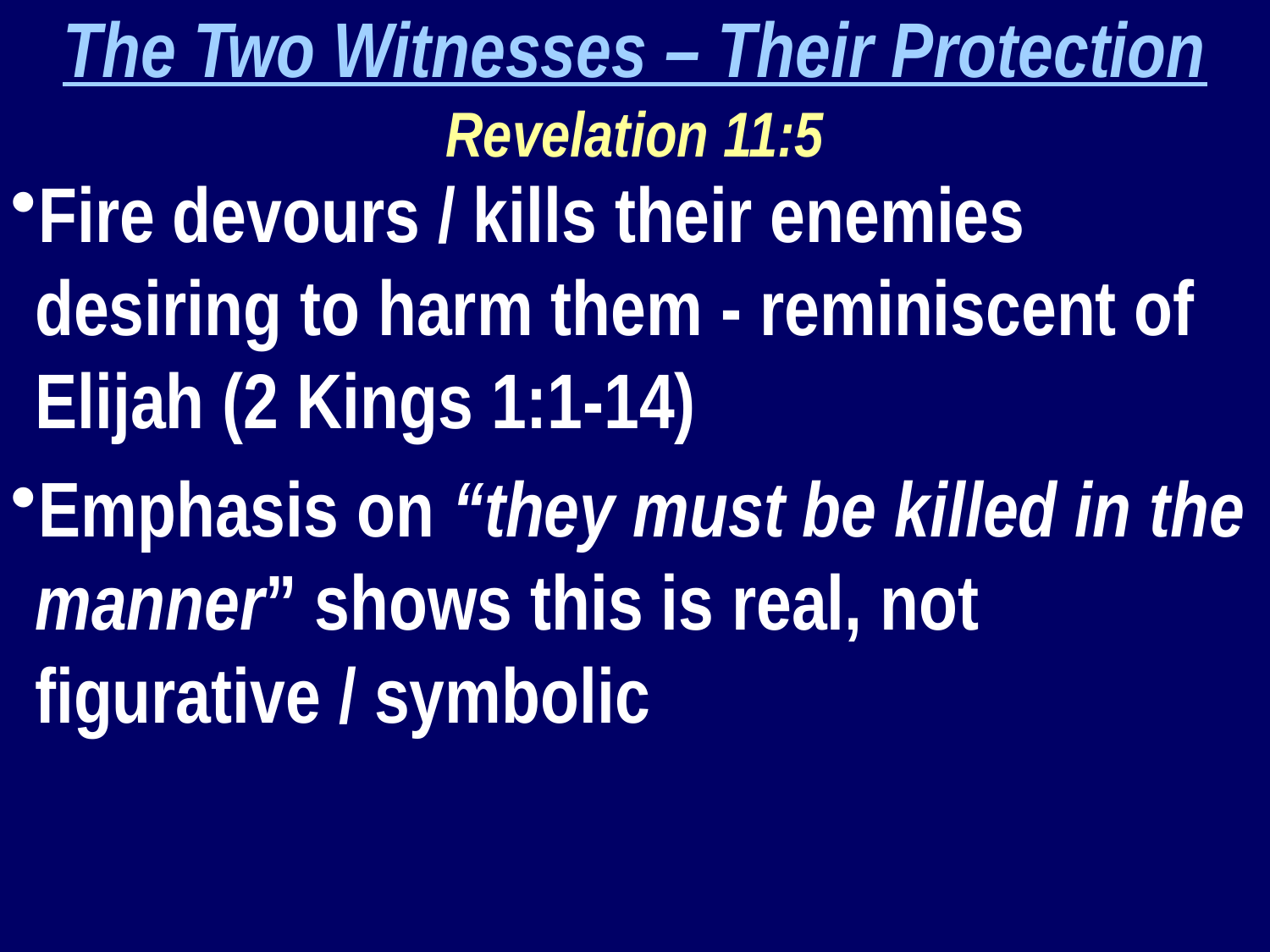

The Two Witnesses – Their Protection
Revelation 11:5
Fire devours / kills their enemies desiring to harm them - reminiscent of Elijah (2 Kings 1:1-14)
Emphasis on “they must be killed in the manner” shows this is real, not figurative / symbolic